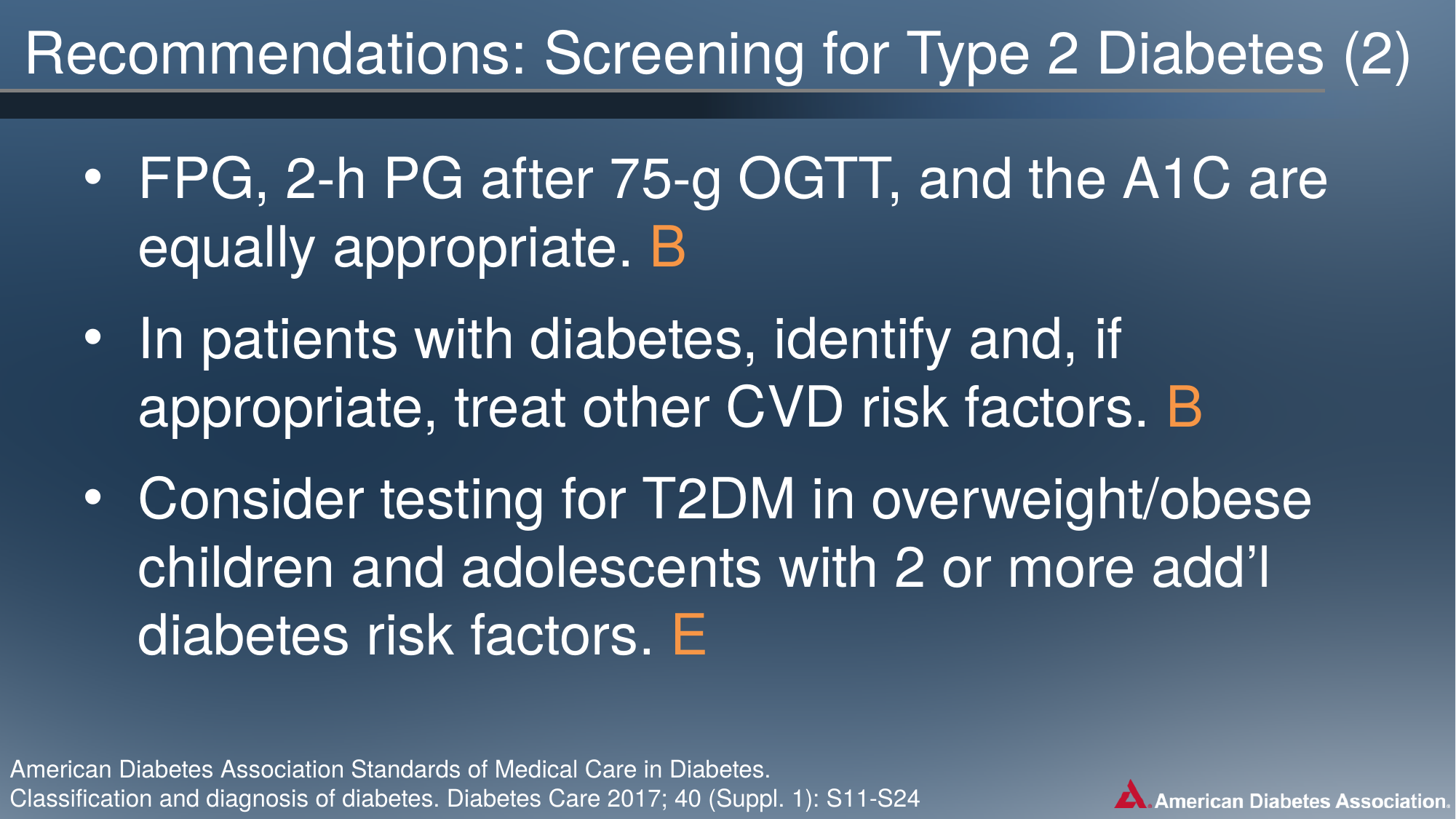

Recommendations: Screening for Type 2 Diabetes (2)
FPG, 2-h PG after 75-g OGTT, and the A1C are equally appropriate. B
In patients with diabetes, identify and, if appropriate, treat other CVD risk factors. B
Consider testing for T2DM in overweight/obese children and adolescents with 2 or more add’l diabetes risk factors. E

American Diabetes Association Standards of Medical Care in Diabetes.
Classification and diagnosis of diabetes. Diabetes Care 2017; 40 (Suppl. 1): S11-S24